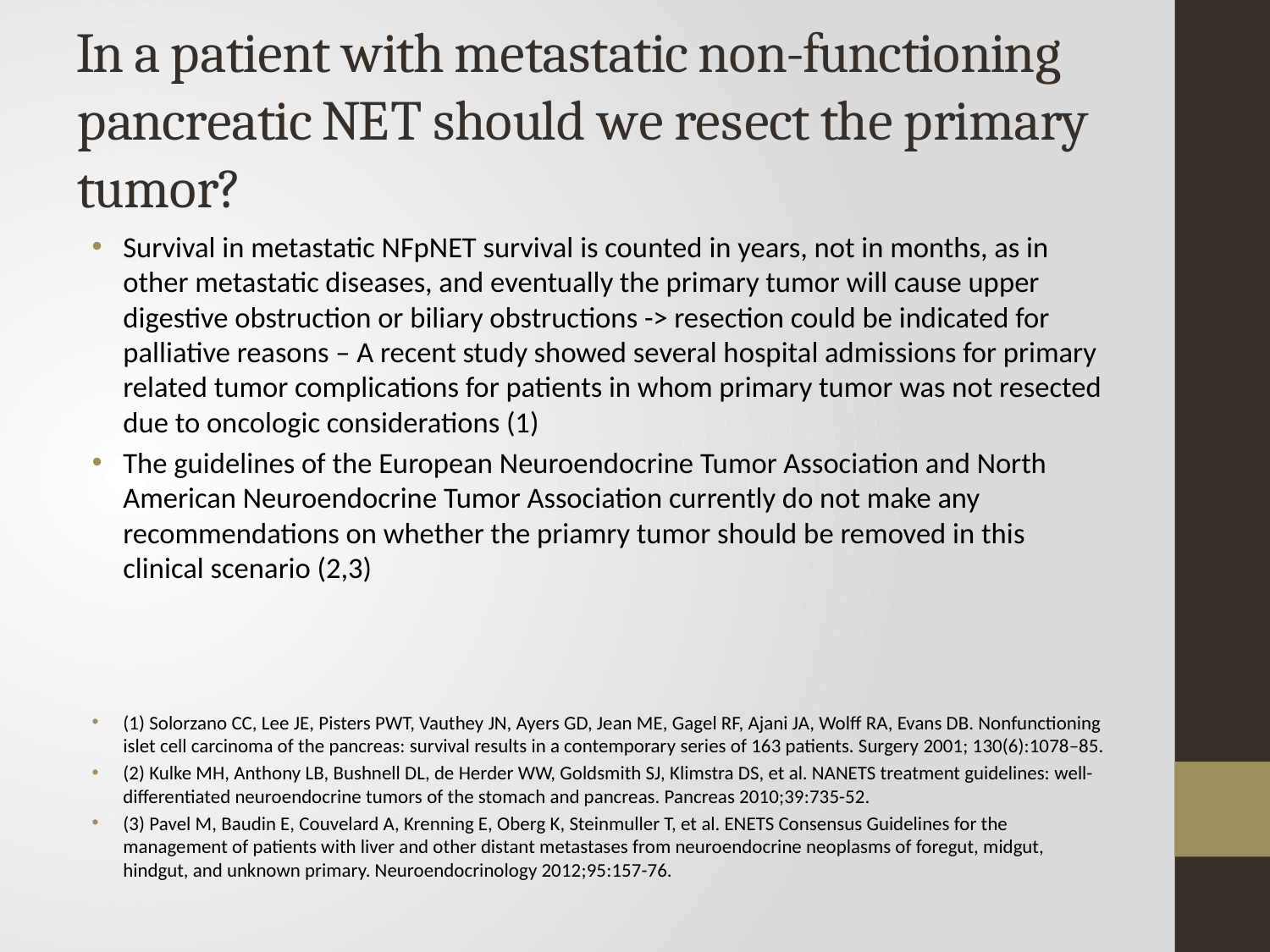

# In a patient with metastatic non-functioning pancreatic NET should we resect the primary tumor?
Survival in metastatic NFpNET survival is counted in years, not in months, as in other metastatic diseases, and eventually the primary tumor will cause upper digestive obstruction or biliary obstructions -> resection could be indicated for palliative reasons – A recent study showed several hospital admissions for primary related tumor complications for patients in whom primary tumor was not resected due to oncologic considerations (1)
The guidelines of the European Neuroendocrine Tumor Association and North American Neuroendocrine Tumor Association currently do not make any recommendations on whether the priamry tumor should be removed in this clinical scenario (2,3)

(1) Solorzano CC, Lee JE, Pisters PWT, Vauthey JN, Ayers GD, Jean ME, Gagel RF, Ajani JA, Wolff RA, Evans DB. Nonfunctioning islet cell carcinoma of the pancreas: survival results in a contemporary series of 163 patients. Surgery 2001; 130(6):1078–85.
(2) Kulke MH, Anthony LB, Bushnell DL, de Herder WW, Goldsmith SJ, Klimstra DS, et al. NANETS treatment guidelines: well-differentiated neuroendocrine tumors of the stomach and pancreas. Pancreas 2010;39:735-52.
(3) Pavel M, Baudin E, Couvelard A, Krenning E, Oberg K, Steinmuller T, et al. ENETS Consensus Guidelines for the management of patients with liver and other distant metastases from neuroendocrine neoplasms of foregut, midgut, hindgut, and unknown primary. Neuroendocrinology 2012;95:157-76.